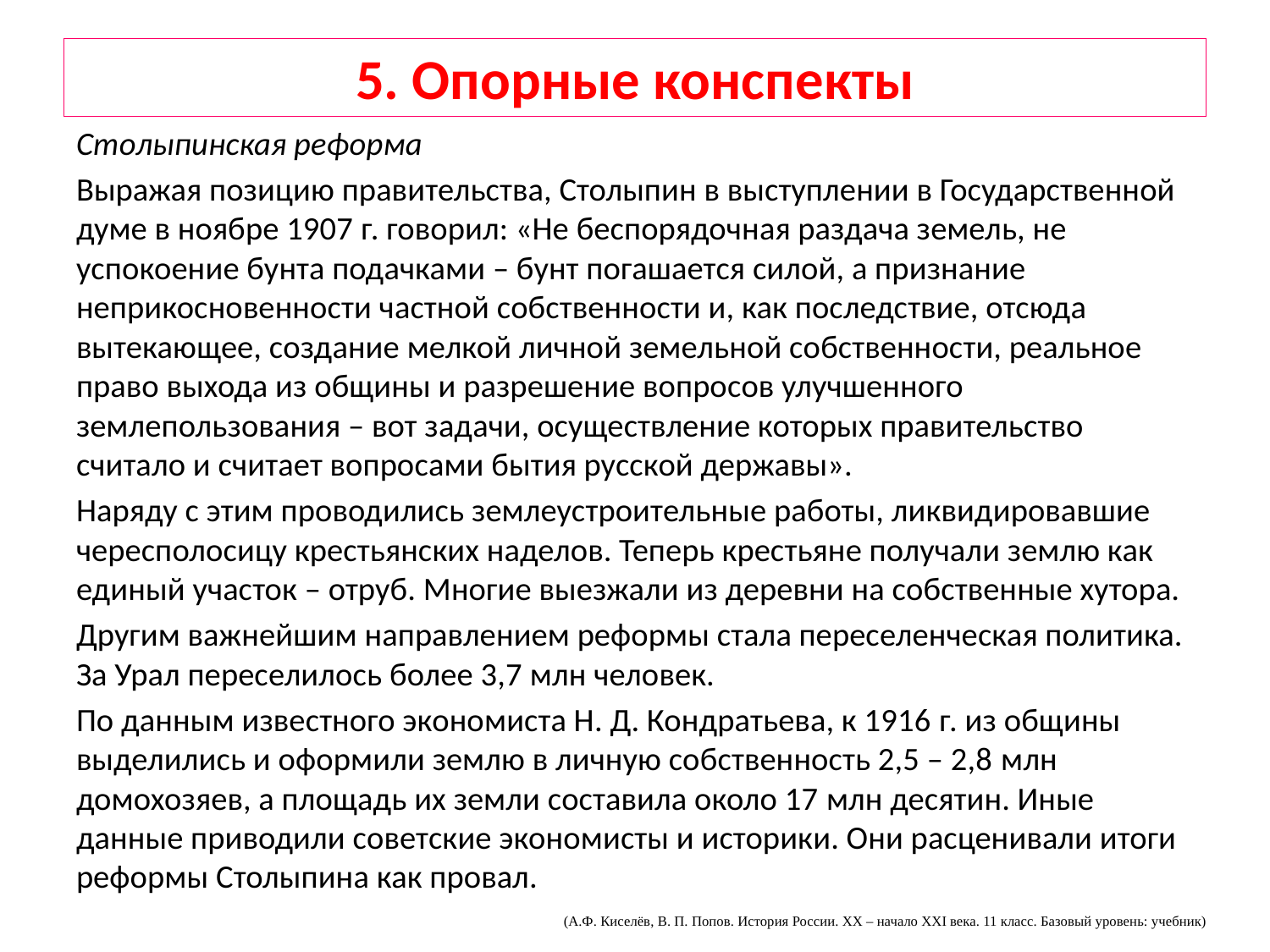

# 5. Опорные конспекты
Столыпинская реформа
Выражая позицию правительства, Столыпин в выступлении в Государственной думе в ноябре 1907 г. говорил: «Не беспорядочная раздача земель, не успокоение бунта подачками – бунт погашается силой, а признание неприкосновенности частной собственности и, как последствие, отсюда вытекающее, создание мелкой личной земельной собственности, реальное право выхода из общины и разрешение вопросов улучшенного землепользования – вот задачи, осуществление которых правительство считало и считает вопросами бытия русской державы».
Наряду с этим проводились землеустроительные работы, ликвидировавшие чересполосицу крестьянских наделов. Теперь крестьяне получали землю как единый участок – отруб. Многие выезжали из деревни на собственные хутора.
Другим важнейшим направлением реформы стала переселенческая политика. За Урал переселилось более 3,7 млн человек.
По данным известного экономиста Н. Д. Кондратьева, к 1916 г. из общины выделились и оформили землю в личную собственность 2,5 – 2,8 млн домохозяев, а площадь их земли составила около 17 млн десятин. Иные данные приводили советские экономисты и историки. Они расценивали итоги реформы Столыпина как провал.

(А.Ф. Киселёв, В. П. Попов. История России. XX – начало XXI века. 11 класс. Базовый уровень: учебник)